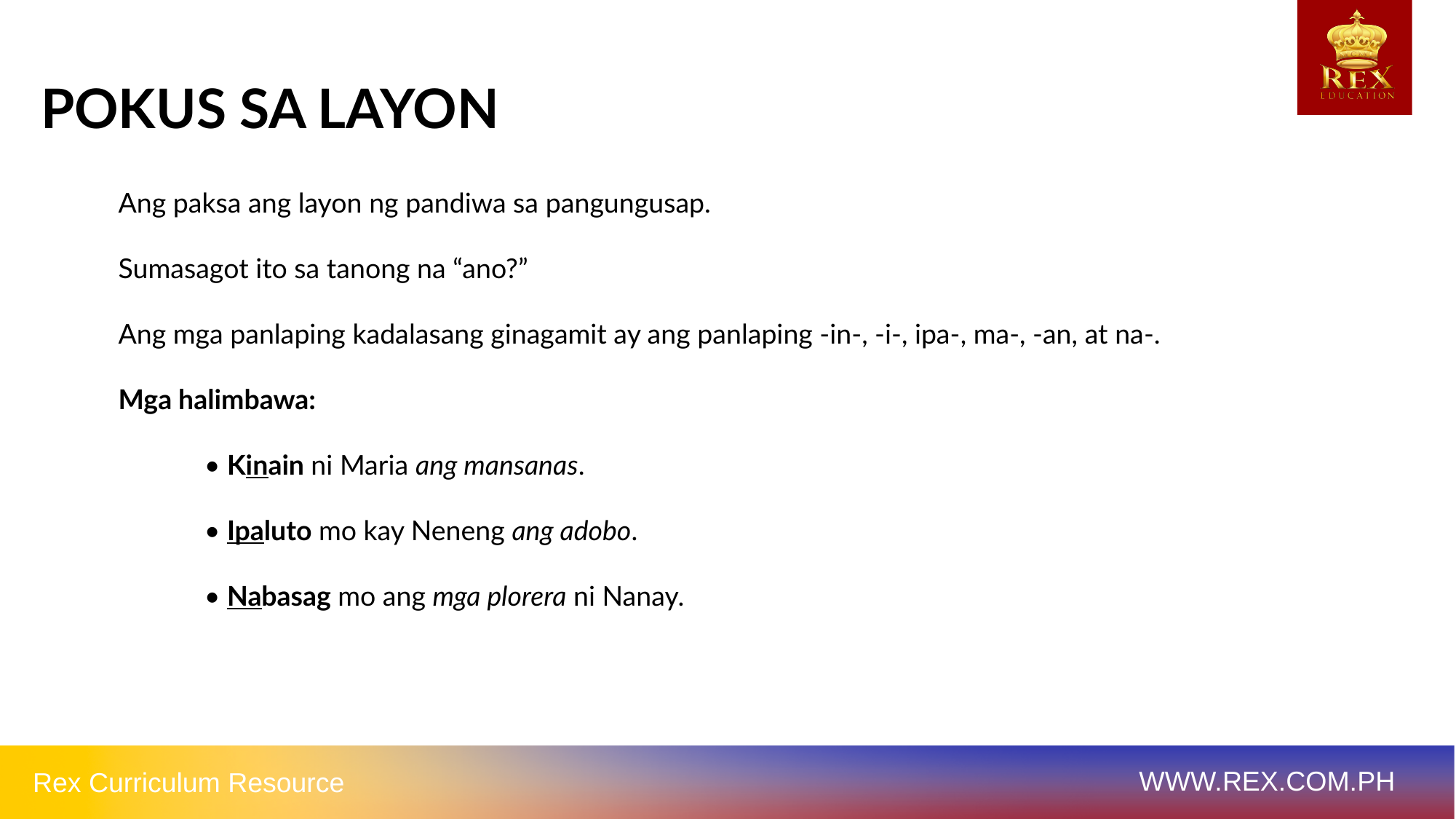

POKUS SA LAYON
Ang paksa ang layon ng pandiwa sa pangungusap.

Sumasagot ito sa tanong na “ano?”

Ang mga panlaping kadalasang ginagamit ay ang panlaping -in-, -i-, ipa-, ma-, -an, at na-.

Mga halimbawa:

• Kinain ni Maria ang mansanas.

• Ipaluto mo kay Neneng ang adobo.

• Nabasag mo ang mga plorera ni Nanay.